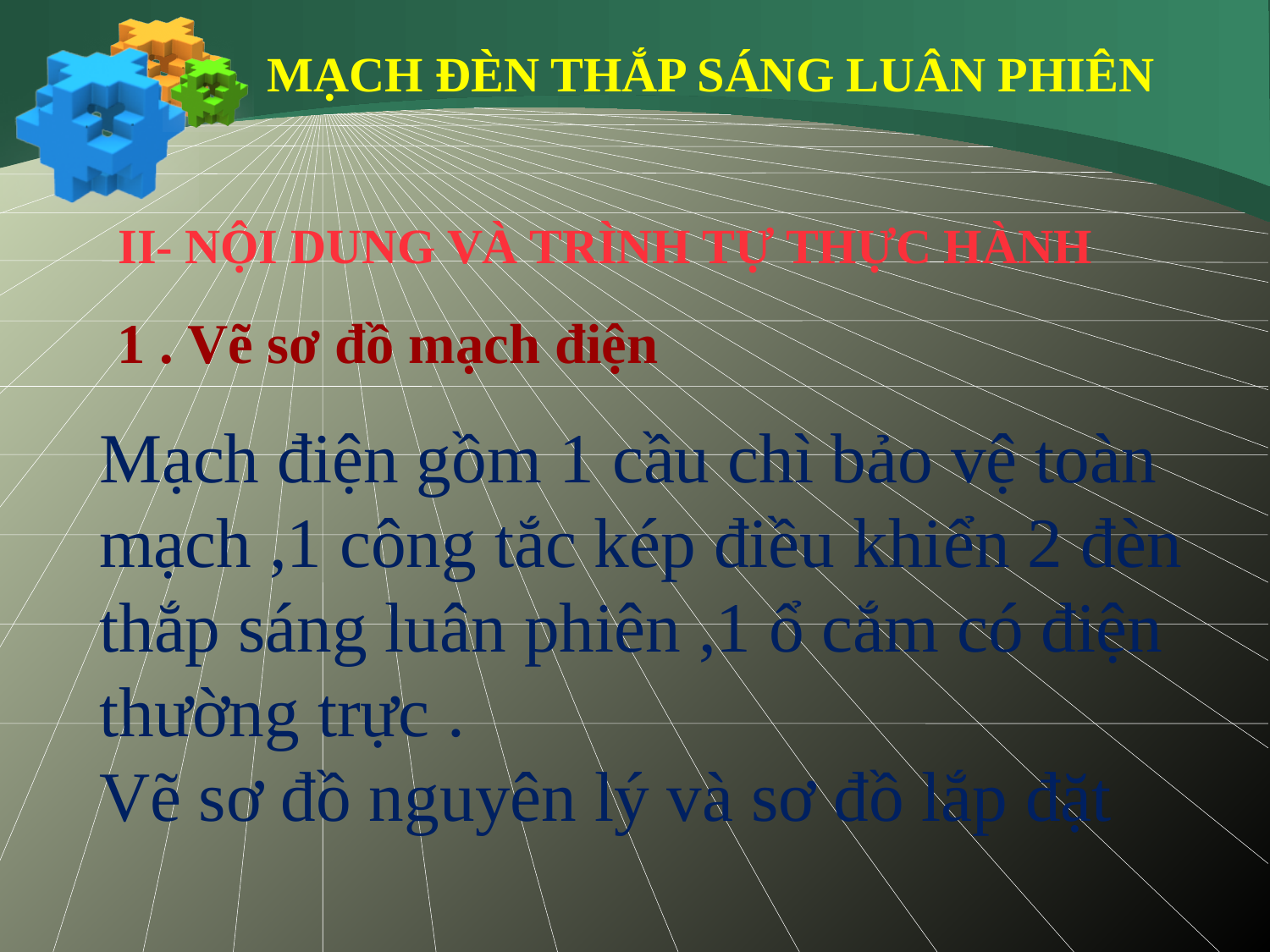

MẠCH ĐÈN THẮP SÁNG LUÂN PHIÊN
II- NỘI DUNG VÀ TRÌNH TỰ THỰC HÀNH
1 . Vẽ sơ đồ mạch điện
Mạch điện gồm 1 cầu chì bảo vệ toàn mạch ,1 công tắc kép điều khiển 2 đèn thắp sáng luân phiên ,1 ổ cắm có điện thường trực .
Vẽ sơ đồ nguyên lý và sơ đồ lắp đặt